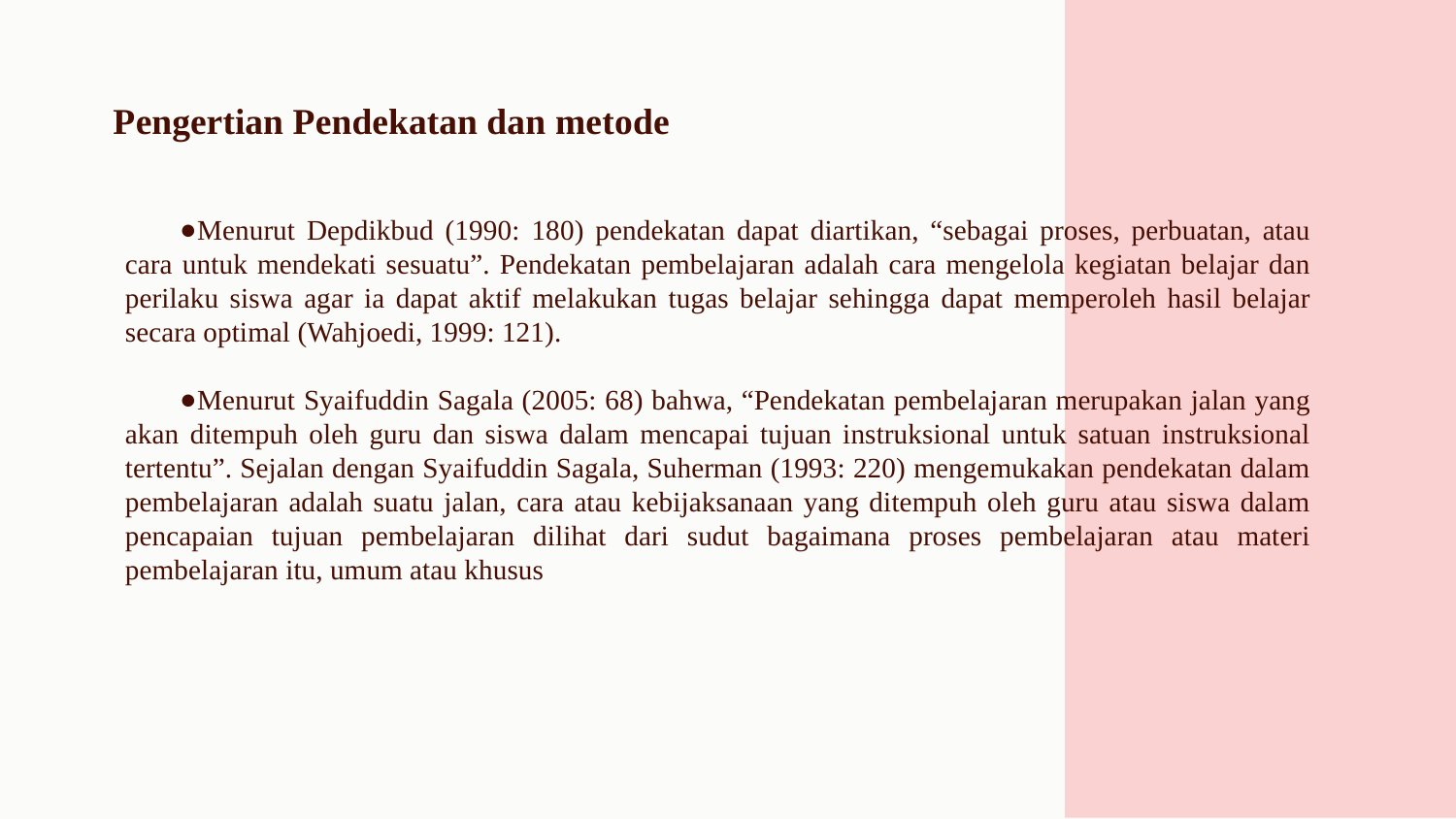

# Pengertian Pendekatan dan metode
Menurut Depdikbud (1990: 180) pendekatan dapat diartikan, “sebagai proses, perbuatan, atau cara untuk mendekati sesuatu”. Pendekatan pembelajaran adalah cara mengelola kegiatan belajar dan perilaku siswa agar ia dapat aktif melakukan tugas belajar sehingga dapat memperoleh hasil belajar secara optimal (Wahjoedi, 1999: 121).

Menurut Syaifuddin Sagala (2005: 68) bahwa, “Pendekatan pembelajaran merupakan jalan yang akan ditempuh oleh guru dan siswa dalam mencapai tujuan instruksional untuk satuan instruksional tertentu”. Sejalan dengan Syaifuddin Sagala, Suherman (1993: 220) mengemukakan pendekatan dalam pembelajaran adalah suatu jalan, cara atau kebijaksanaan yang ditempuh oleh guru atau siswa dalam pencapaian tujuan pembelajaran dilihat dari sudut bagaimana proses pembelajaran atau materi pembelajaran itu, umum atau khusus